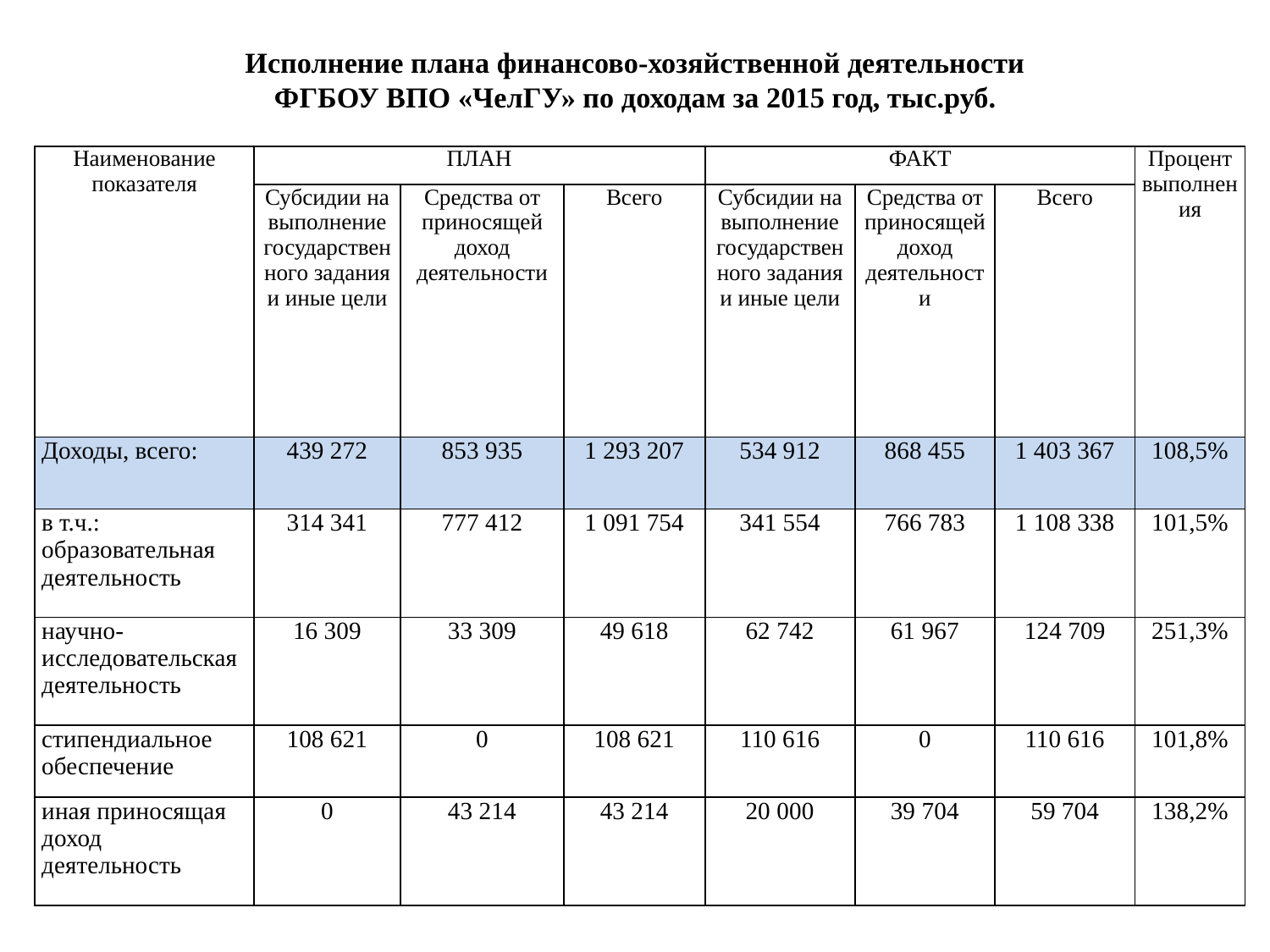

# Исполнение плана финансово-хозяйственной деятельности ФГБОУ ВПО «ЧелГУ» по доходам за 2015 год, тыс.руб.
| Наименование показателя | ПЛАН |  |  | ФАКТ |  |  | Процент выполнения |
| --- | --- | --- | --- | --- | --- | --- | --- |
|  | Субсидии на выполнение государственного задания и иные цели | Средства от приносящей доход деятельности | Всего | Субсидии на выполнение государственного задания и иные цели | Средства от приносящей доход деятельности | Всего |  |
| Доходы, всего: | 439 272 | 853 935 | 1 293 207 | 534 912 | 868 455 | 1 403 367 | 108,5% |
| в т.ч.: образовательная деятельность | 314 341 | 777 412 | 1 091 754 | 341 554 | 766 783 | 1 108 338 | 101,5% |
| научно-исследовательская деятельность | 16 309 | 33 309 | 49 618 | 62 742 | 61 967 | 124 709 | 251,3% |
| стипендиальное обеспечение | 108 621 | 0 | 108 621 | 110 616 | 0 | 110 616 | 101,8% |
| иная приносящая доход деятельность | 0 | 43 214 | 43 214 | 20 000 | 39 704 | 59 704 | 138,2% |